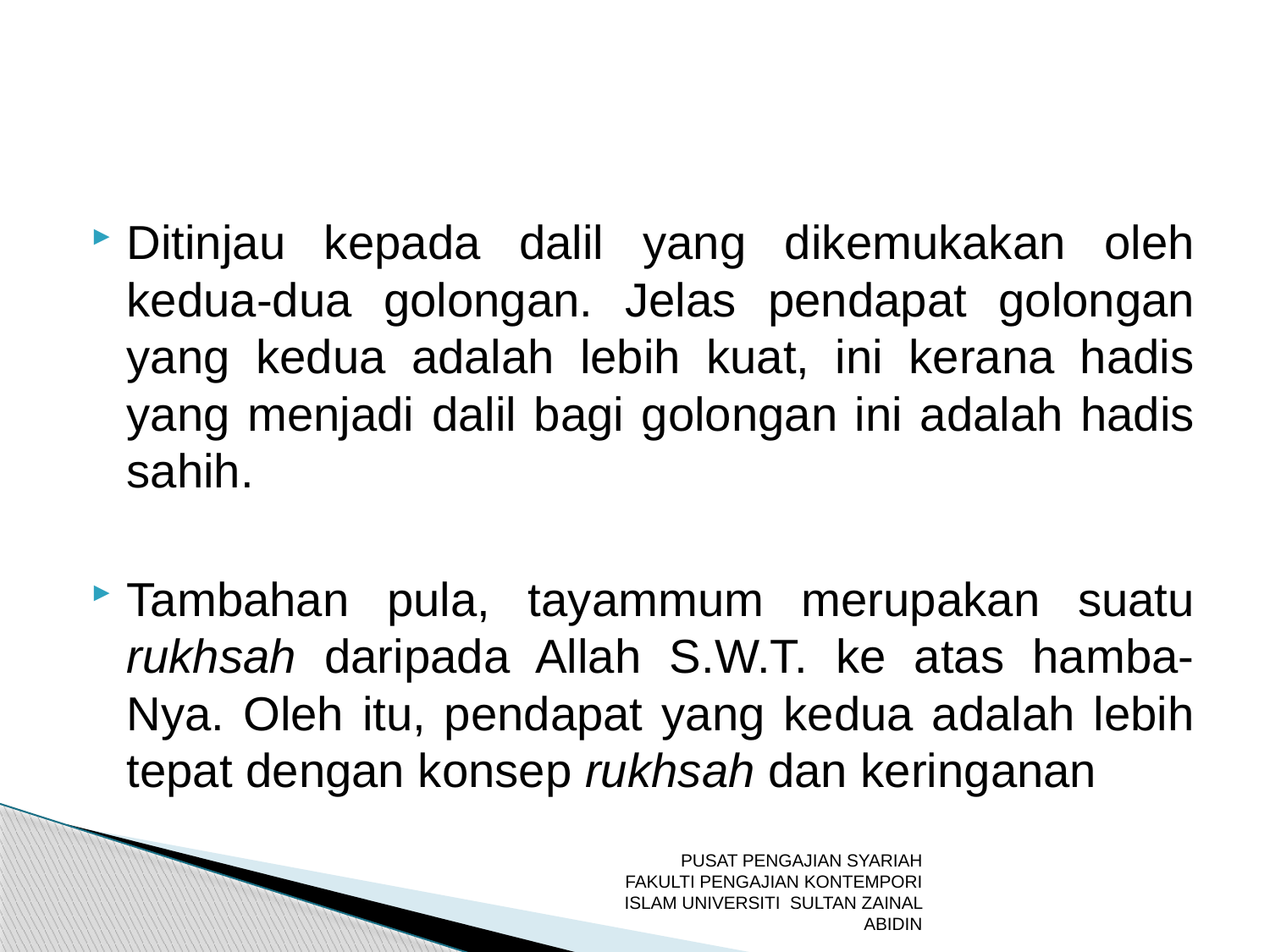

Ditinjau kepada dalil yang dikemukakan oleh kedua-dua golongan. Jelas pendapat golongan yang kedua adalah lebih kuat, ini kerana hadis yang menjadi dalil bagi golongan ini adalah hadis sahih.

Tambahan pula, tayammum merupakan suatu rukhsah daripada Allah S.W.T. ke atas hamba-Nya. Oleh itu, pendapat yang kedua adalah lebih tepat dengan konsep rukhsah dan keringanan
PUSAT PENGAJIAN SYARIAH FAKULTI PENGAJIAN KONTEMPORI ISLAM UNIVERSITI  SULTAN ZAINAL ABIDIN